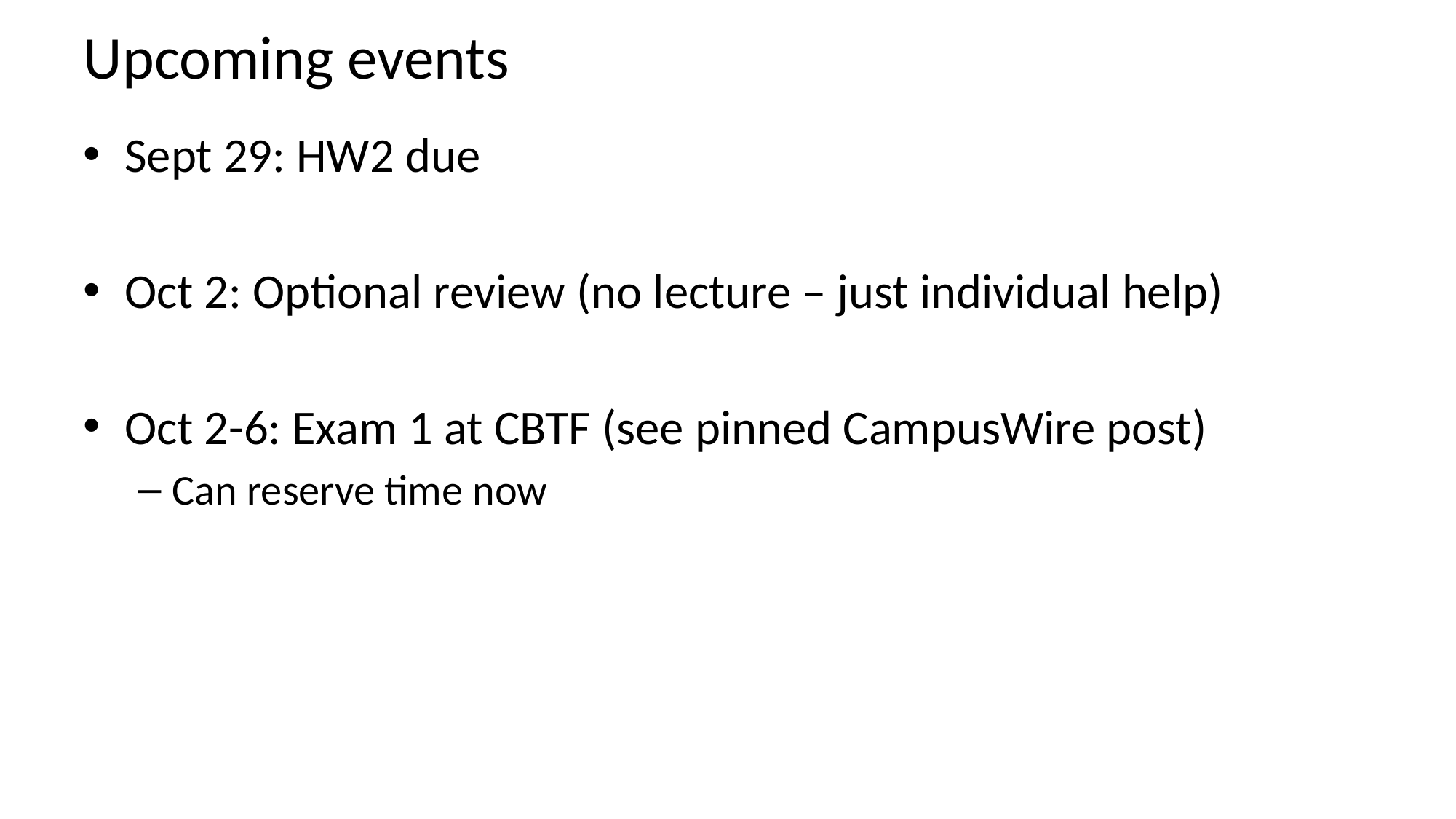

# Upcoming events
Sept 29: HW2 due

Oct 2: Optional review (no lecture – just individual help)

Oct 2-6: Exam 1 at CBTF (see pinned CampusWire post)
Can reserve time now